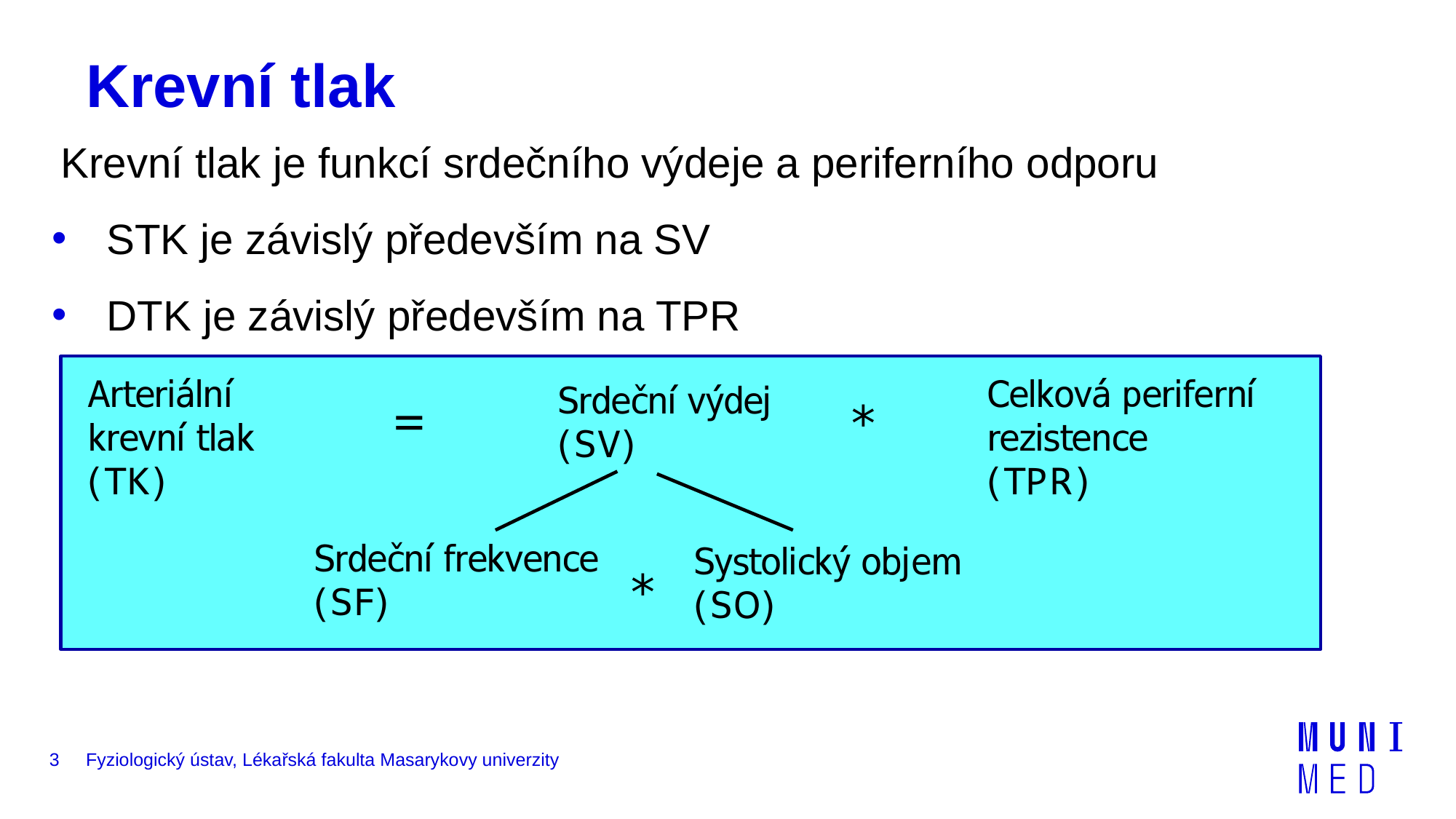

# Krevní tlak
Krevní tlak je funkcí srdečního výdeje a periferního odporu
STK je závislý především na SV
DTK je závislý především na TPR

Celková periferní rezistence
(TPR)
Arteriální
krevní tlak
(TK)
Srdeční výdej
(SV)
 =
*
Srdeční frekvence
(SF)
Systolický objem
(SO)
*
3
Fyziologický ústav, Lékařská fakulta Masarykovy univerzity